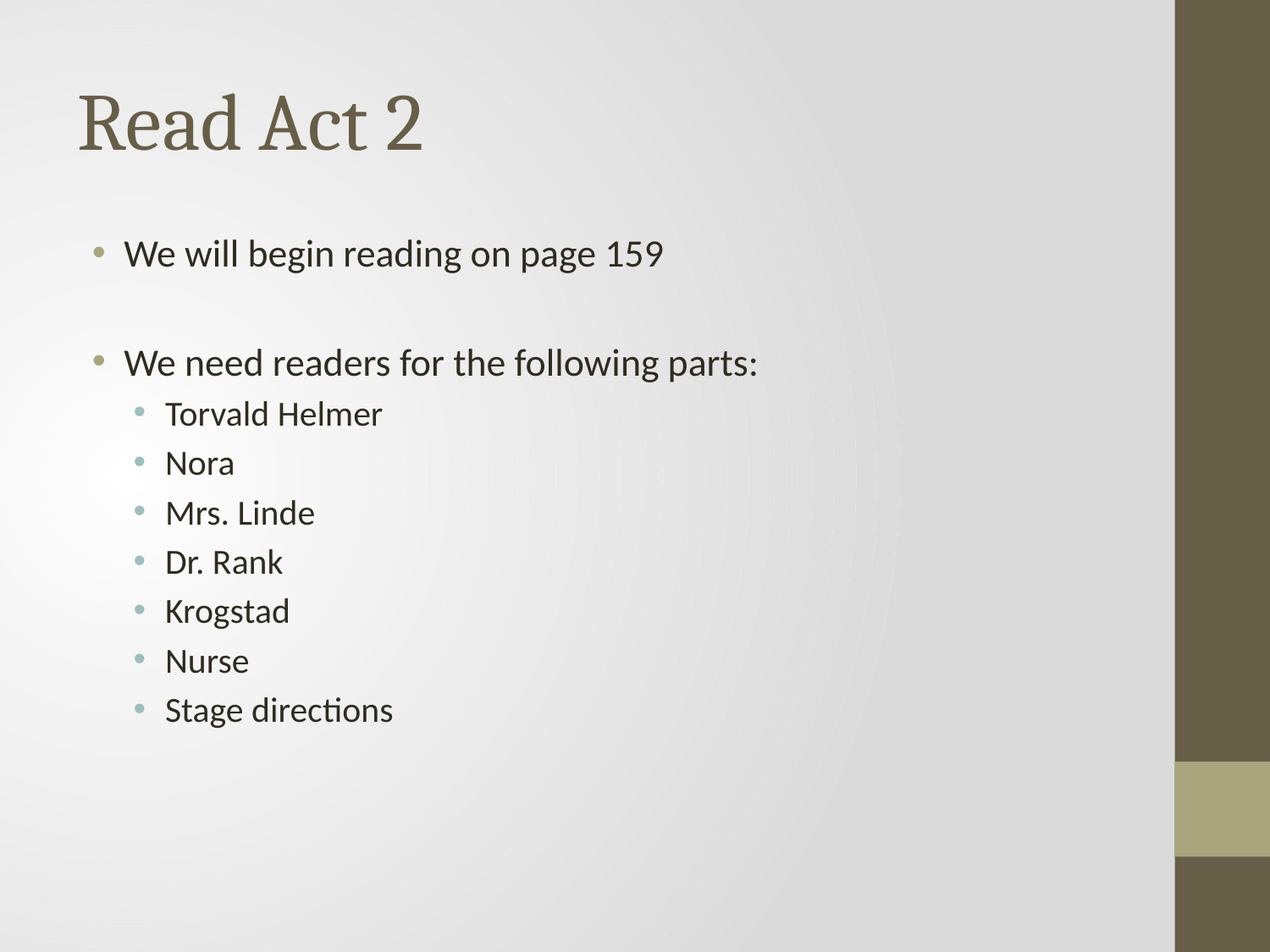

# Read Act 2
We will begin reading on page 159

We need readers for the following parts:
Torvald Helmer
Nora
Mrs. Linde
Dr. Rank
Krogstad
Nurse
Stage directions